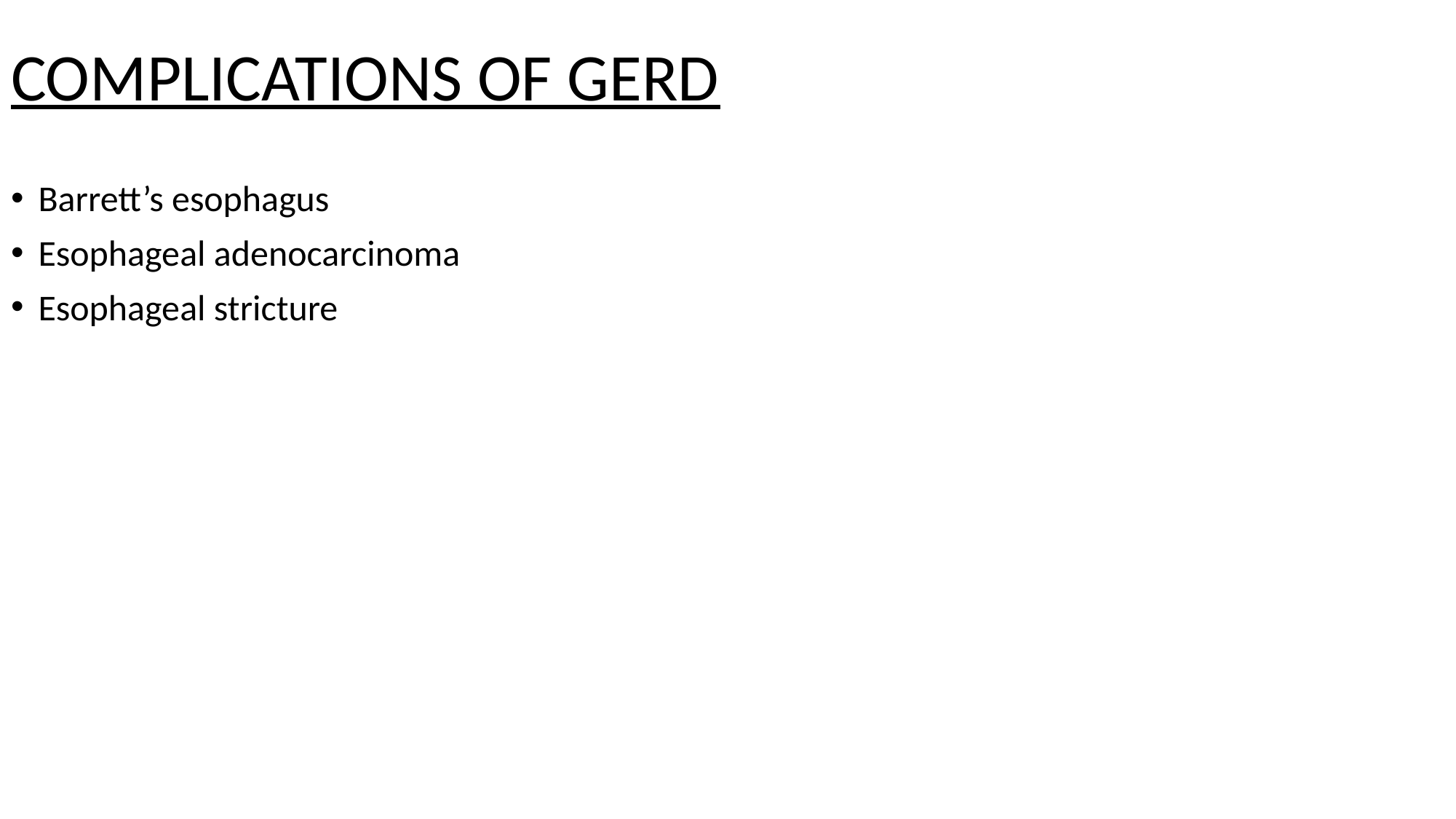

# COMPLICATIONS OF GERD
Barrett’s esophagus
Esophageal adenocarcinoma
Esophageal stricture